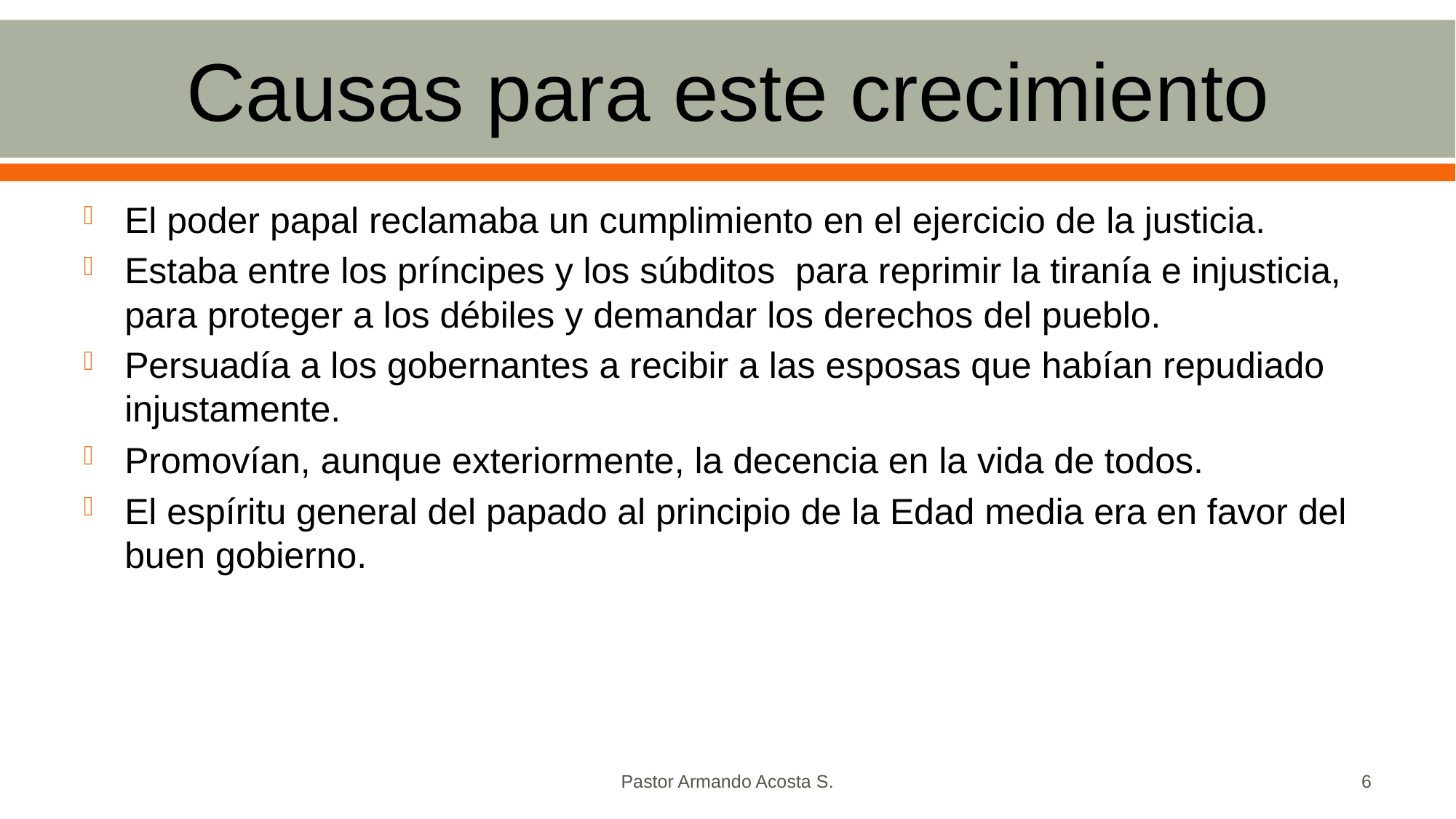

# Causas para este crecimiento
El poder papal reclamaba un cumplimiento en el ejercicio de la justicia.
Estaba entre los príncipes y los súbditos  para reprimir la tiranía e injusticia, para proteger a los débiles y demandar los derechos del pueblo.
Persuadía a los gobernantes a recibir a las esposas que habían repudiado injustamente.
Promovían, aunque exteriormente, la decencia en la vida de todos.
El espíritu general del papado al principio de la Edad media era en favor del buen gobierno.
Pastor Armando Acosta S.
6